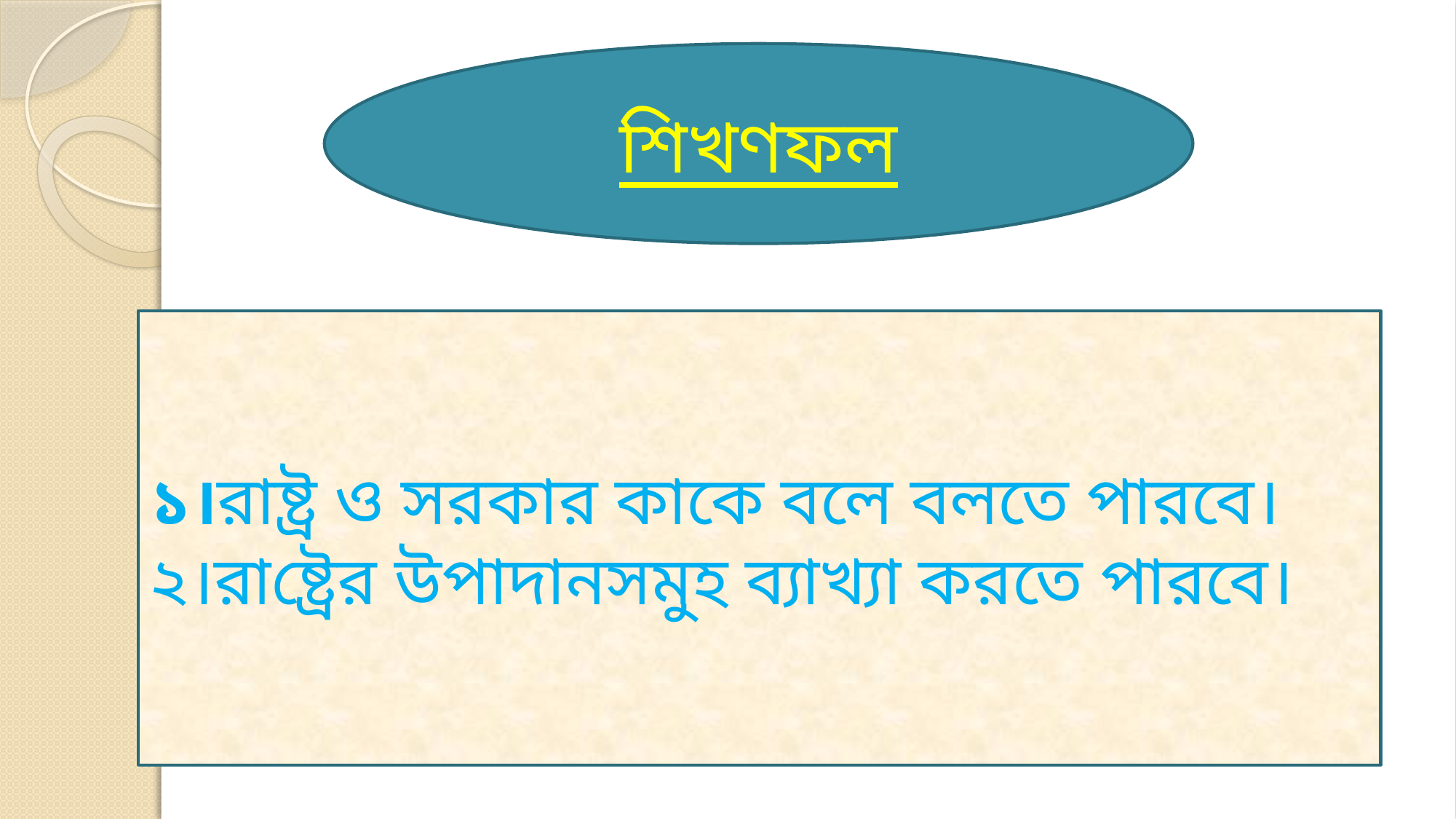

শিখণফল
১।রাষ্ট্র ও সরকার কাকে বলে বলতে পারবে।
২।রাষ্ট্রের উপাদানসমুহ ব্যাখ্যা করতে পারবে।